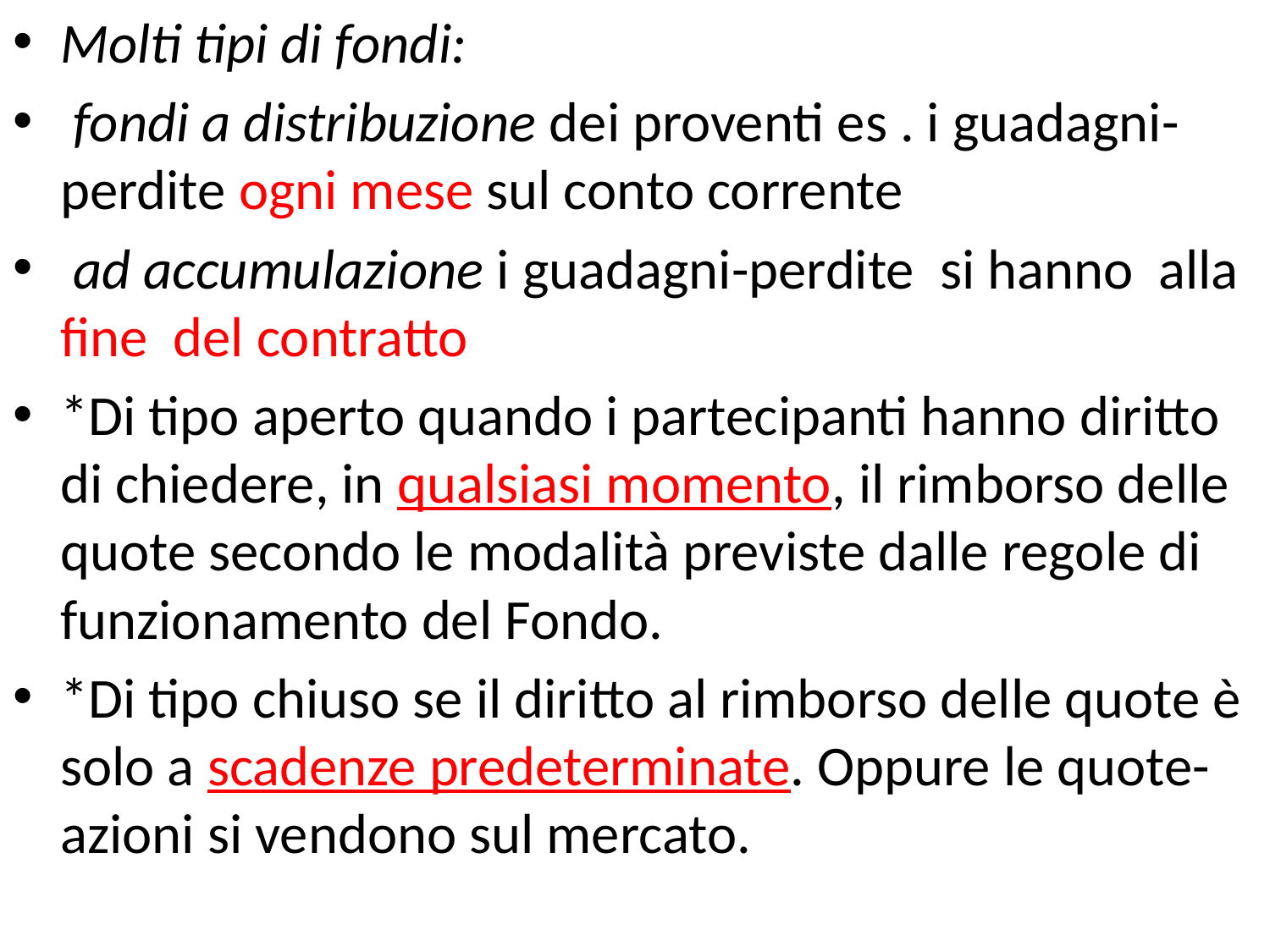

Molti tipi di fondi:
 fondi a distribuzione dei proventi es . i guadagni-perdite ogni mese sul conto corrente
 ad accumulazione i guadagni-perdite  si hanno  alla fine  del contratto
*Di tipo aperto quando i partecipanti hanno diritto di chiedere, in qualsiasi momento, il rimborso delle quote secondo le modalità previste dalle regole di funzionamento del Fondo.
*Di tipo chiuso se il diritto al rimborso delle quote è solo a scadenze predeterminate. Oppure le quote-azioni si vendono sul mercato.